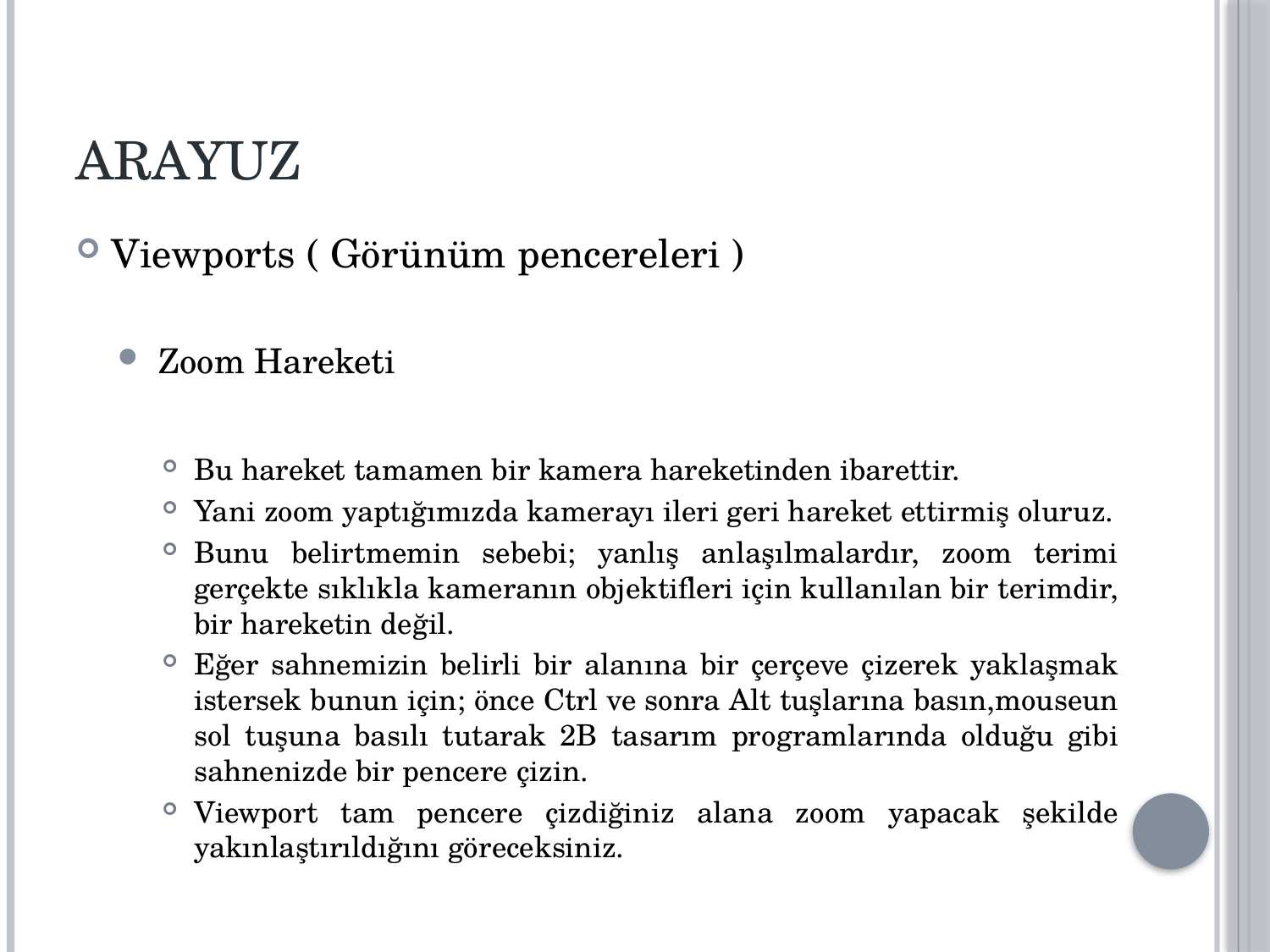

# ARAYUZ
Viewports ( Görünüm pencereleri )

Zoom Hareketi

Bu hareket tamamen bir kamera hareketinden ibarettir.
Yani zoom yaptığımızda kamerayı ileri geri hareket ettirmiş oluruz.
Bunu belirtmemin sebebi; yanlış anlaşılmalardır, zoom terimi gerçekte sıklıkla kameranın objektifleri için kullanılan bir terimdir, bir hareketin değil.
Eğer sahnemizin belirli bir alanına bir çerçeve çizerek yaklaşmak istersek bunun için; önce Ctrl ve sonra Alt tuşlarına basın,mouseun sol tuşuna basılı tutarak 2B tasarım programlarında olduğu gibi sahnenizde bir pencere çizin.
Viewport tam pencere çizdiğiniz alana zoom yapacak şekilde yakınlaştırıldığını göreceksiniz.